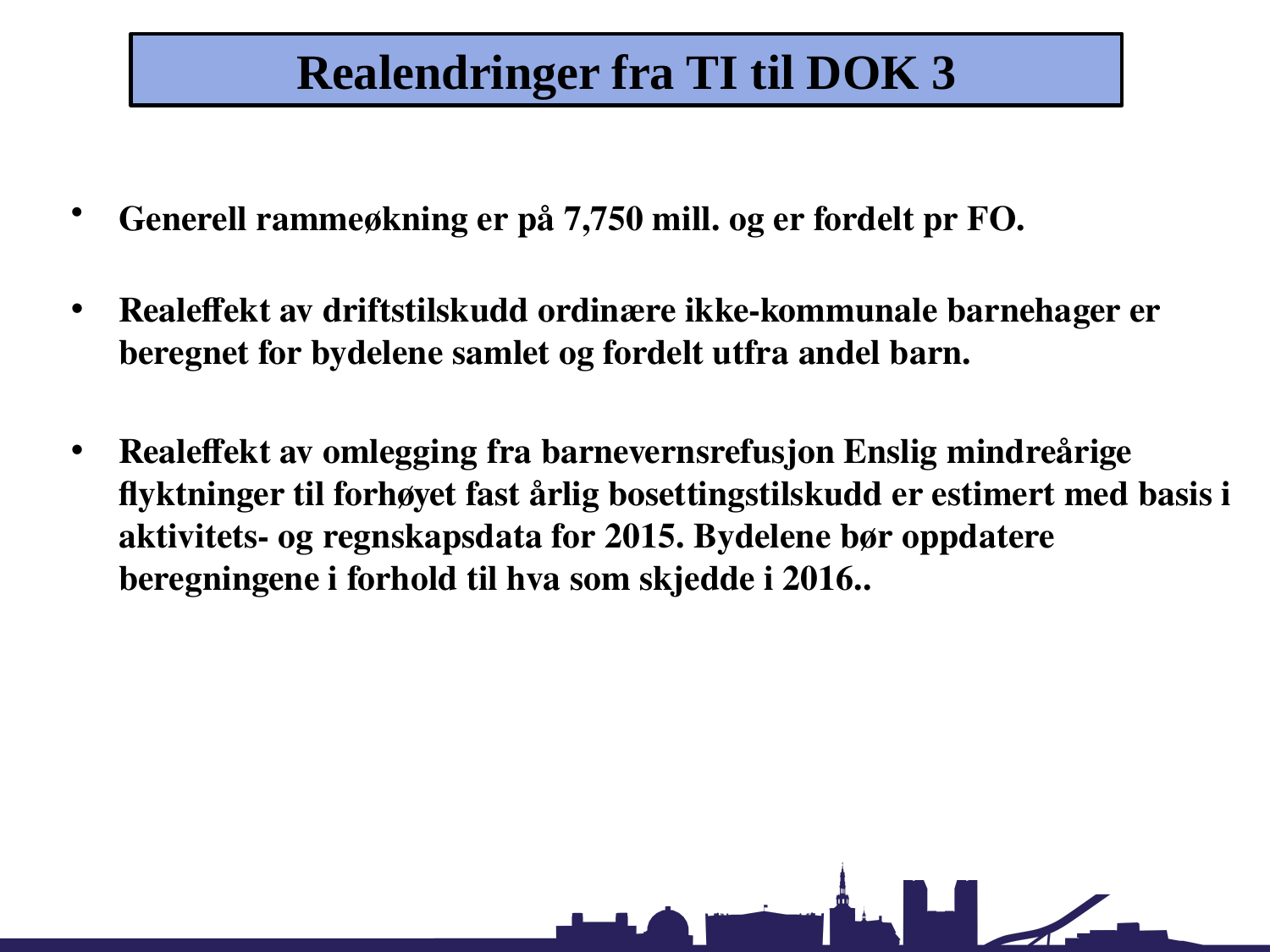

Realendringer fra TI til DOK 3
Generell rammeøkning er på 7,750 mill. og er fordelt pr FO.
Realeffekt av driftstilskudd ordinære ikke-kommunale barnehager er beregnet for bydelene samlet og fordelt utfra andel barn.

Realeffekt av omlegging fra barnevernsrefusjon Enslig mindreårige flyktninger til forhøyet fast årlig bosettingstilskudd er estimert med basis i aktivitets- og regnskapsdata for 2015. Bydelene bør oppdatere beregningene i forhold til hva som skjedde i 2016..